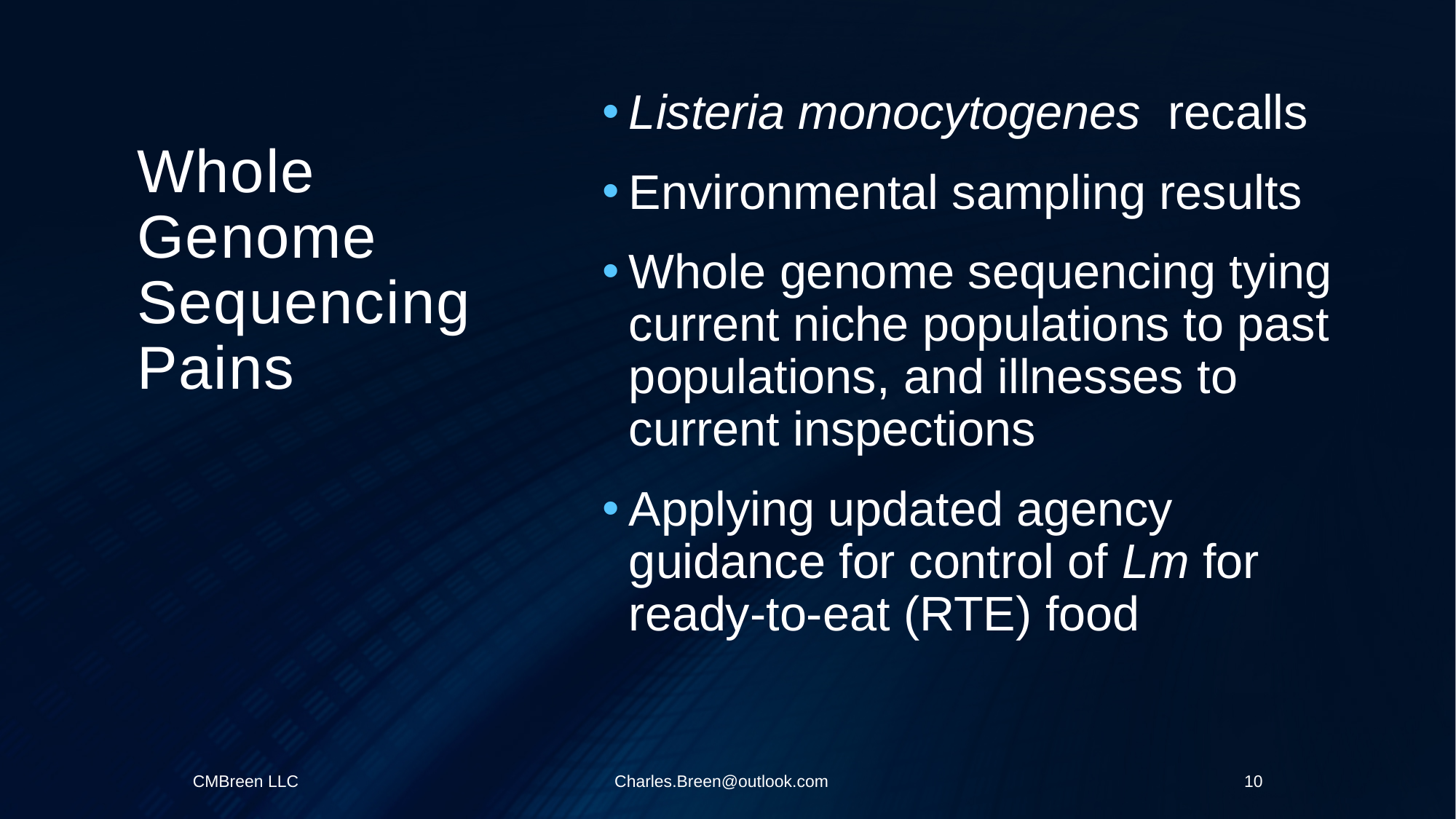

Listeria monocytogenes  recalls
Environmental sampling results
Whole genome sequencing tying current niche populations to past populations, and illnesses to current inspections
Applying updated agency guidance for control of Lm for ready-to-eat (RTE) food
# Whole Genome Sequencing Pains

CMBreen LLC                                                                   Charles.Breen@outlook.com
10